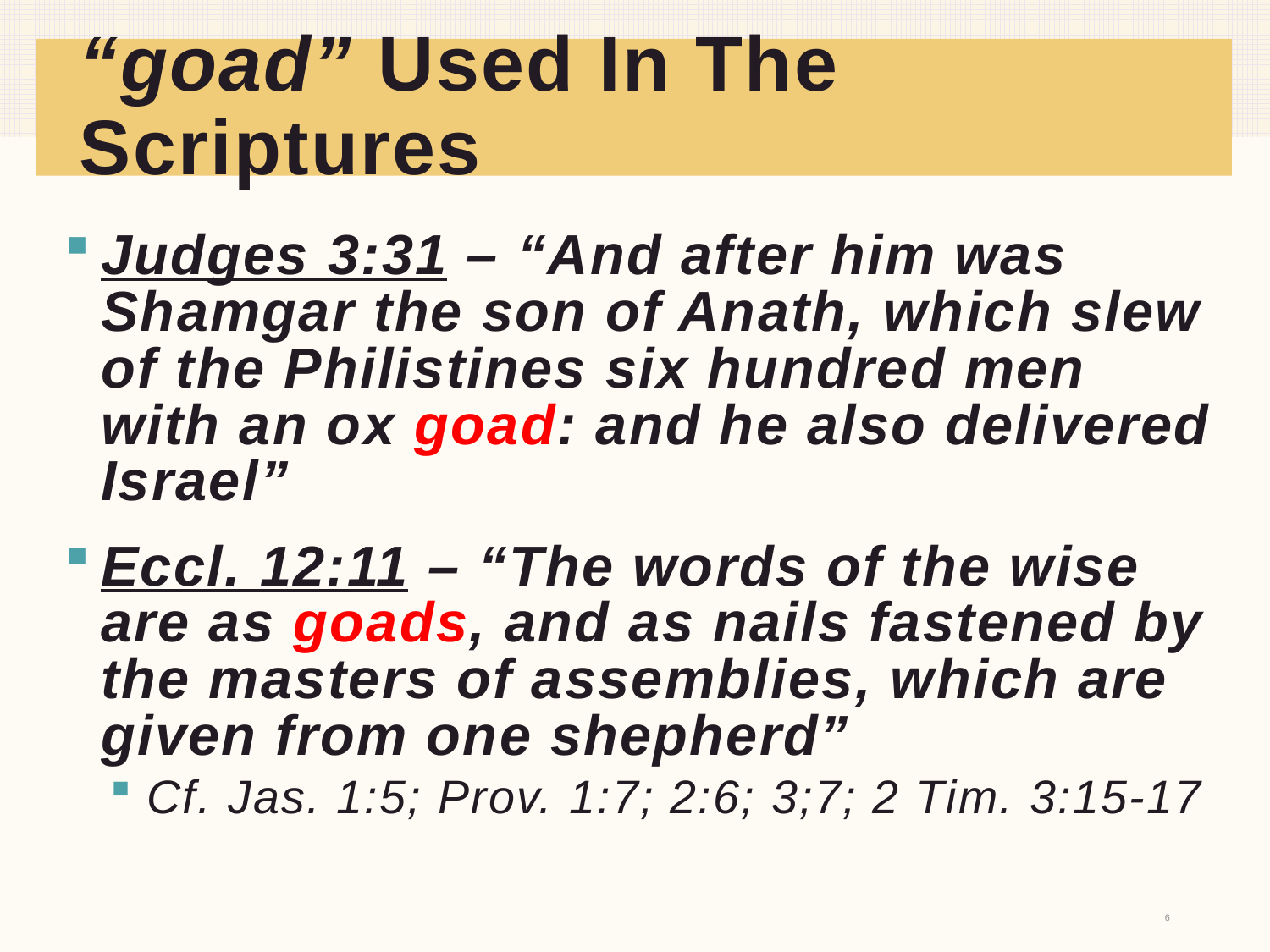

# “goad” Used In The Scriptures
Judges 3:31 – “And after him was Shamgar the son of Anath, which slew of the Philistines six hundred men with an ox goad: and he also delivered Israel”
Eccl. 12:11 – “The words of the wise are as goads, and as nails fastened by the masters of assemblies, which are given from one shepherd”
Cf. Jas. 1:5; Prov. 1:7; 2:6; 3;7; 2 Tim. 3:15-17

6